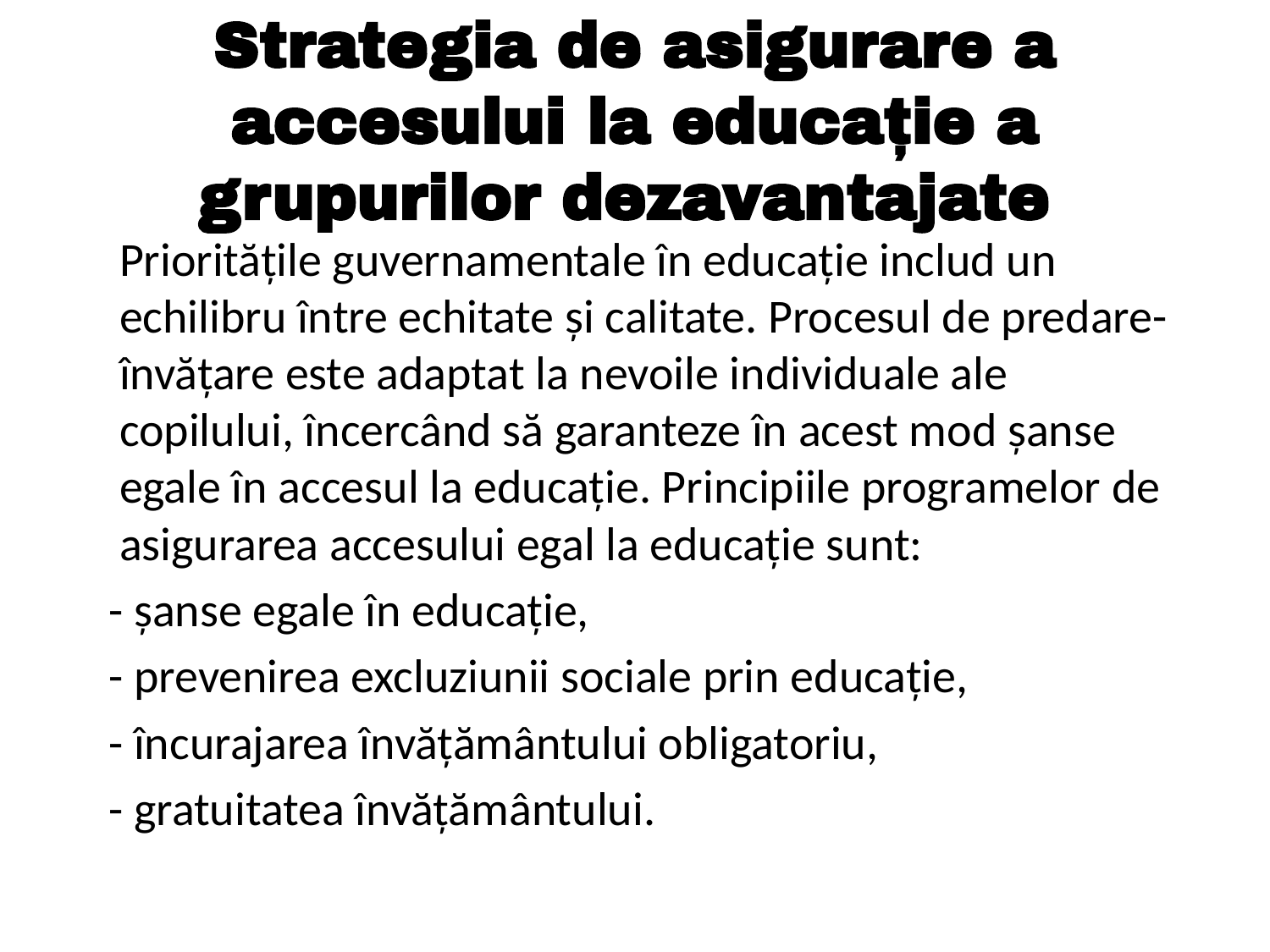

# Strategia de asigurare a accesului la educaţie a grupurilor dezavantajate
	Priorităţile guvernamentale în educaţie includ un echilibru între echitate şi calitate. Procesul de predare-învăţare este adaptat la nevoile individuale ale copilului, încercând să garanteze în acest mod şanse egale în accesul la educaţie. Principiile programelor de asigurarea accesului egal la educaţie sunt:
   - şanse egale în educaţie,
   - prevenirea excluziunii sociale prin educaţie,
   - încurajarea învăţământului obligatoriu,
   - gratuitatea învăţământului.